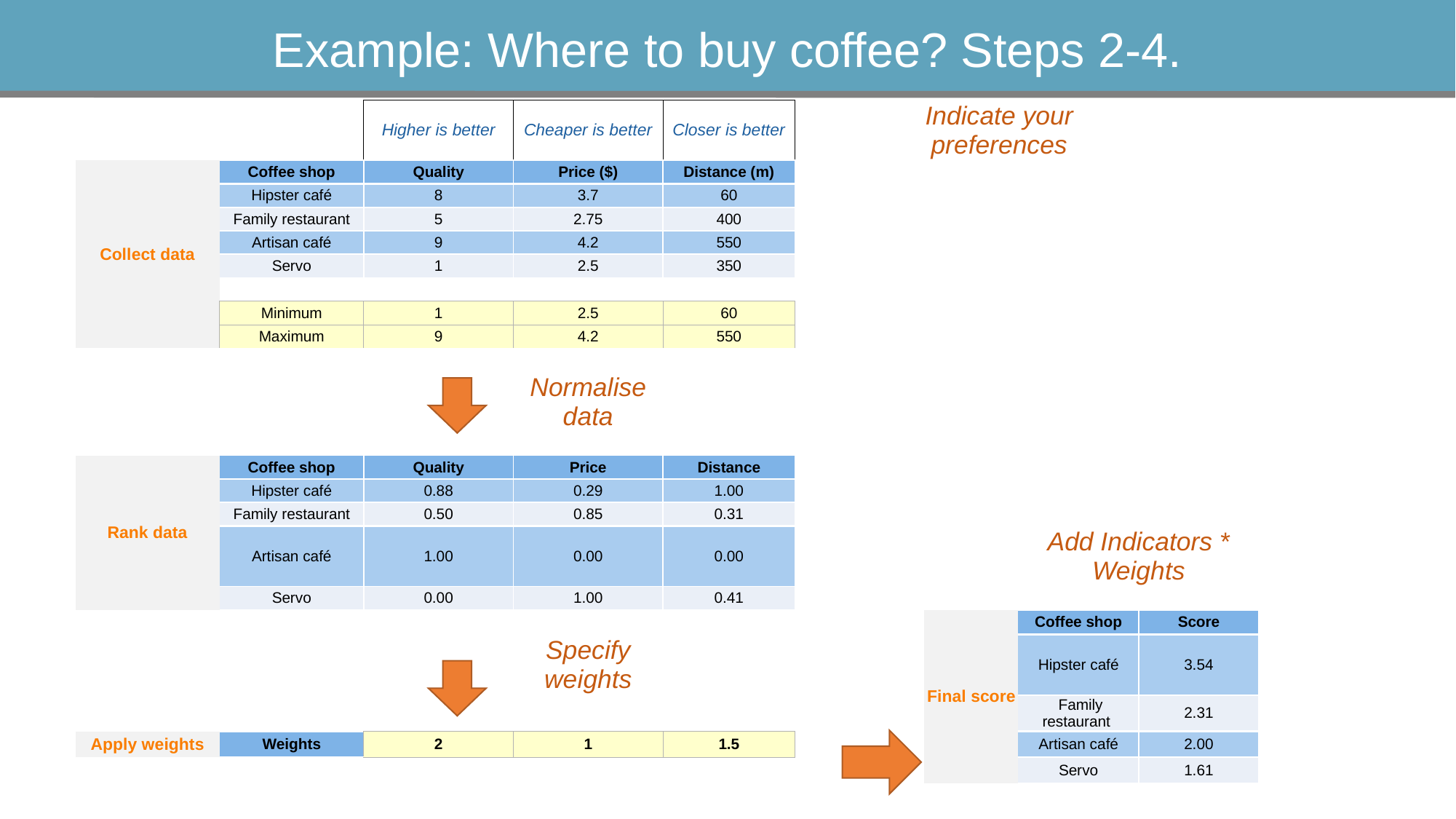

Example: Where to buy coffee? Steps 2-4.
|  |  | Higher is better | Cheaper is better | Closer is better |  | Indicate your preferences |  |  |  |  |  |
| --- | --- | --- | --- | --- | --- | --- | --- | --- | --- | --- | --- |
| Collect data | Coffee shop | Quality | Price ($) | Distance (m) |  |  |  |  |  |  |  |
|  | Hipster café | 8 | 3.7 | 60 |  |  |  |  |  |  |  |
|  | Family restaurant | 5 | 2.75 | 400 |  |  |  |  |  |  |  |
|  | Artisan café | 9 | 4.2 | 550 |  |  |  |  |  |  |  |
|  | Servo | 1 | 2.5 | 350 |  |  |  |  |  |  |  |
|  |  |  |  |  |  |  |  |  |  |  |  |
|  | Minimum | 1 | 2.5 | 60 |  |  |  |  |  |  |  |
|  | Maximum | 9 | 4.2 | 550 |  |  |  |  |  |  |  |
|  |  |  |  |  |  |  |  |  |  |  |  |
|  |  |  | Normalise data |  |  |  |  |  |  |  |  |
|  |  |  |  |  |  |  |  |  |  |  |  |
| Rank data | Coffee shop | Quality | Price | Distance |  |  |  |  |  |  |  |
|  | Hipster café | 0.88 | 0.29 | 1.00 |  |  |  |  |  |  |  |
|  | Family restaurant | 0.50 | 0.85 | 0.31 |  |  |  |  |  |  |  |
|  | Artisan café | 1.00 | 0.00 | 0.00 |  |  |  | Add Indicators \* Weights |  |  |  |
|  | Servo | 0.00 | 1.00 | 0.41 |  |  |  |  |  |  |  |
|  |  |  |  |  |  |  | Final score | Coffee shop | Score |  |  |
|  |  |  | Specify weights |  |  |  |  | Hipster café | 3.54 |  |  |
|  |  |  |  |  |  |  |  | Family restaurant | 2.31 |  |  |
| Apply weights | Weights | 2 | 1 | 1.5 |  |  |  | Artisan café | 2.00 |  |  |
|  |  |  |  |  |  |  |  | Servo | 1.61 |  |  |
|  |  |  |  |  |  |  |  |  |  |  |  |